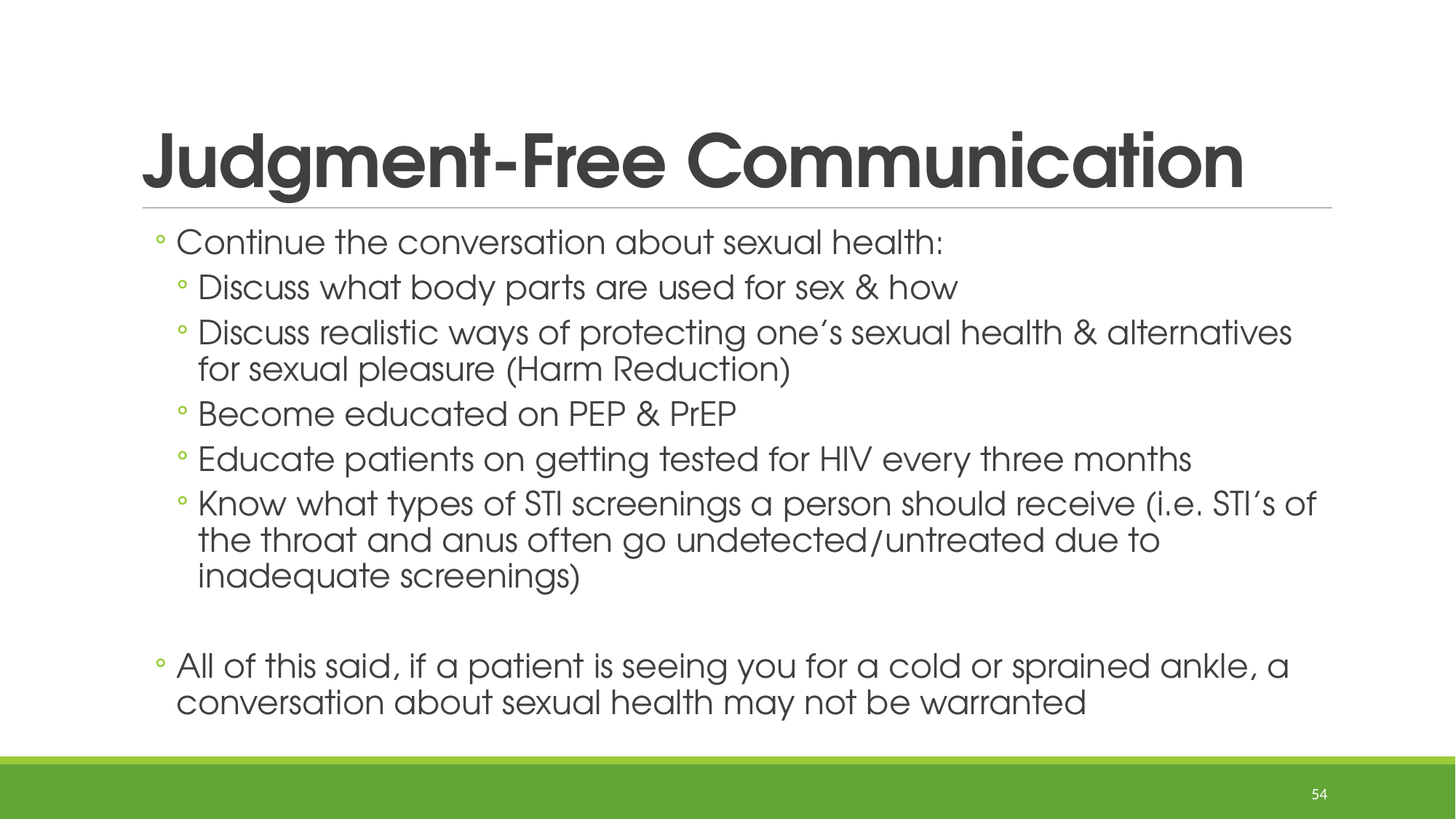

# Judgment-Free Communication
Continue the conversation about sexual health:
Discuss what body parts are used for sex & how
Discuss realistic ways of protecting one’s sexual health & alternatives for sexual pleasure (Harm Reduction)
Become educated on PEP & PrEP
Educate patients on getting tested for HIV every three months
Know what types of STI screenings a person should receive (i.e. STI’s of the throat and anus often go undetected/untreated due to inadequate screenings)

All of this said, if a patient is seeing you for a cold or sprained ankle, a conversation about sexual health may not be warranted
54